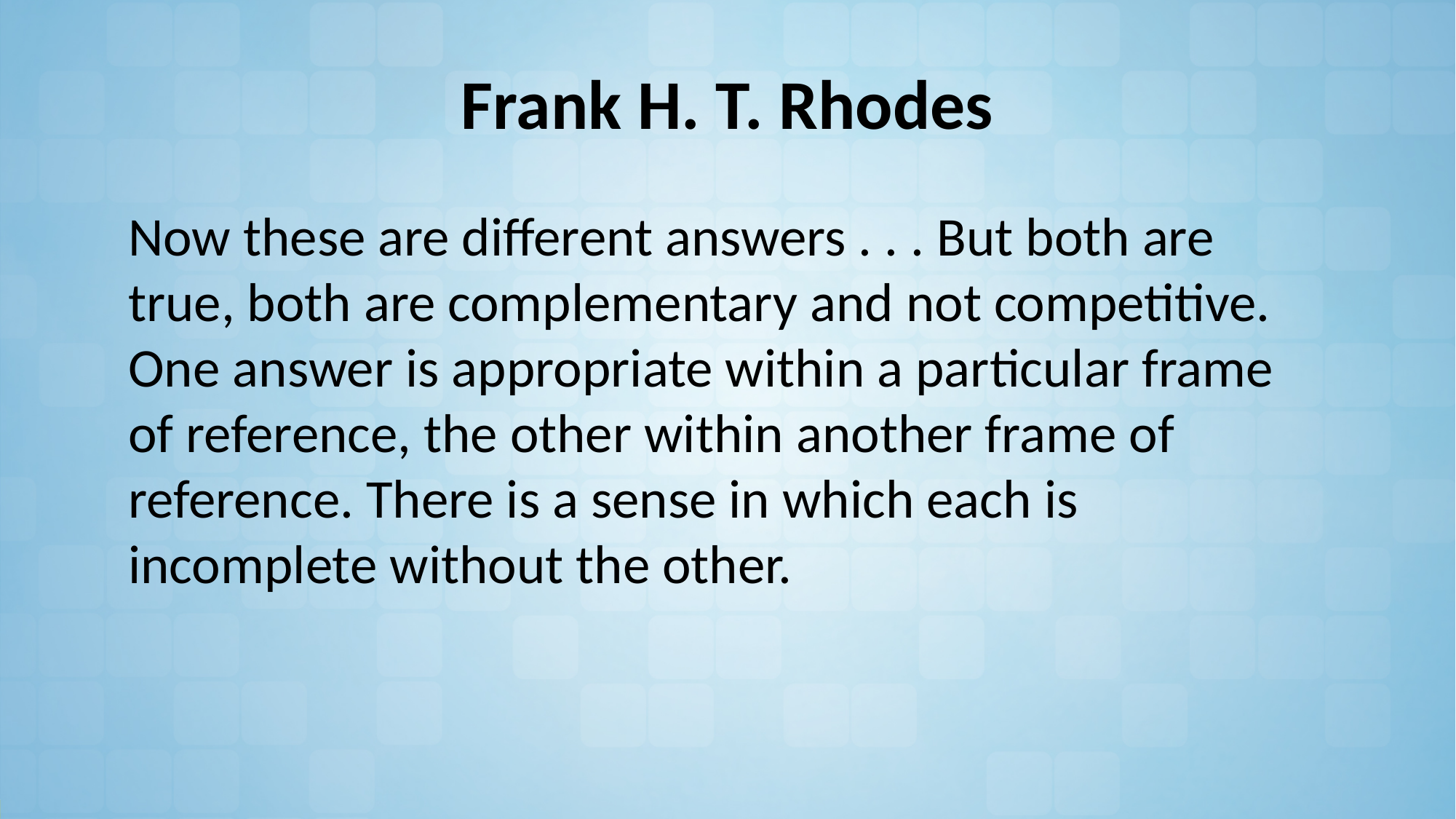

# Frank H. T. Rhodes
Now these are different answers . . . But both are true, both are complementary and not competitive. One answer is appropriate within a particular frame of reference, the other within another frame of reference. There is a sense in which each is incomplete without the other.